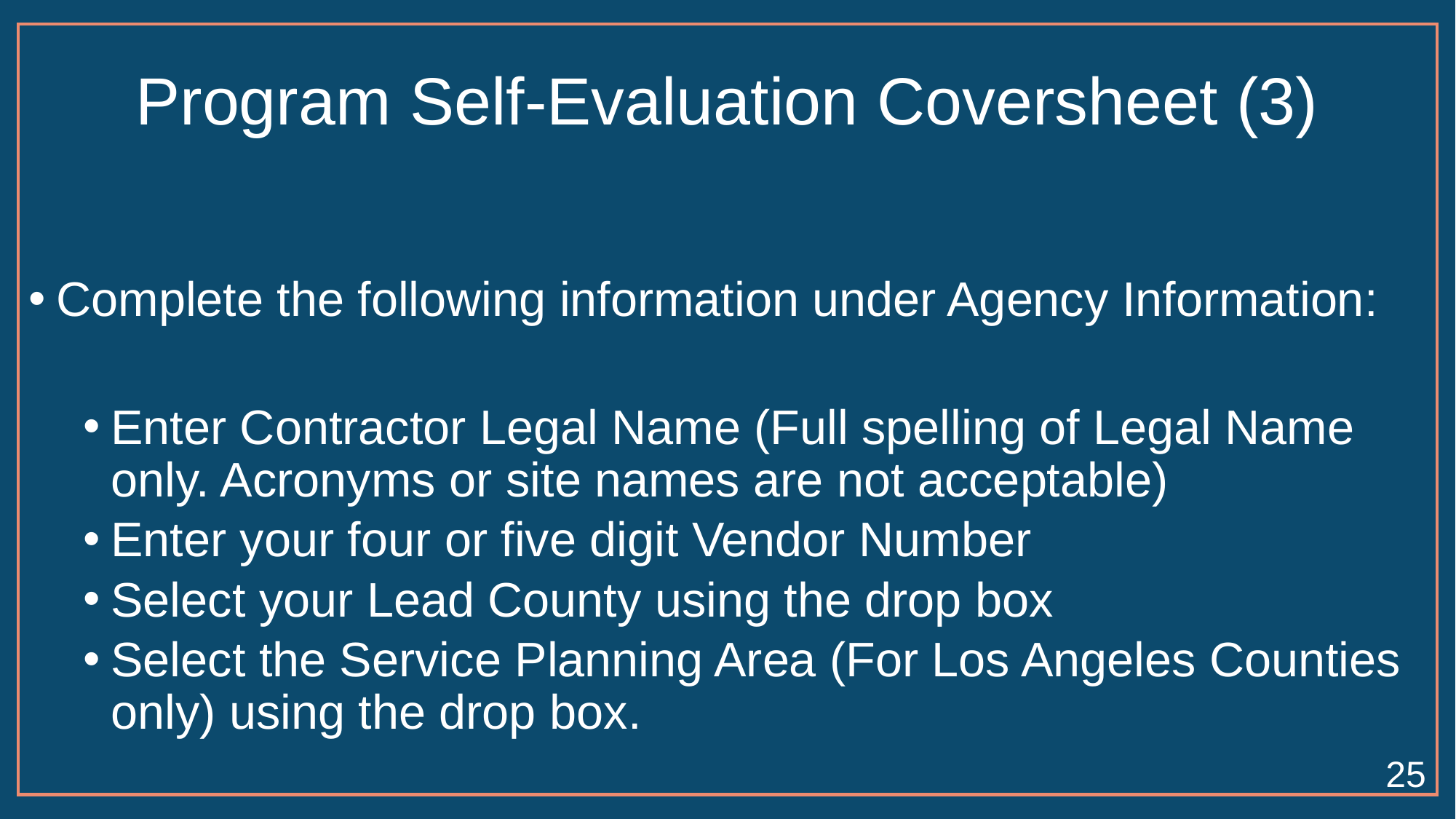

# Program Self-Evaluation Coversheet (3)

Complete the following information under Agency Information:

Enter Contractor Legal Name (Full spelling of Legal Name only. Acronyms or site names are not acceptable)
Enter your four or five digit Vendor Number
Select your Lead County using the drop box
Select the Service Planning Area (For Los Angeles Counties only) using the drop box.
25